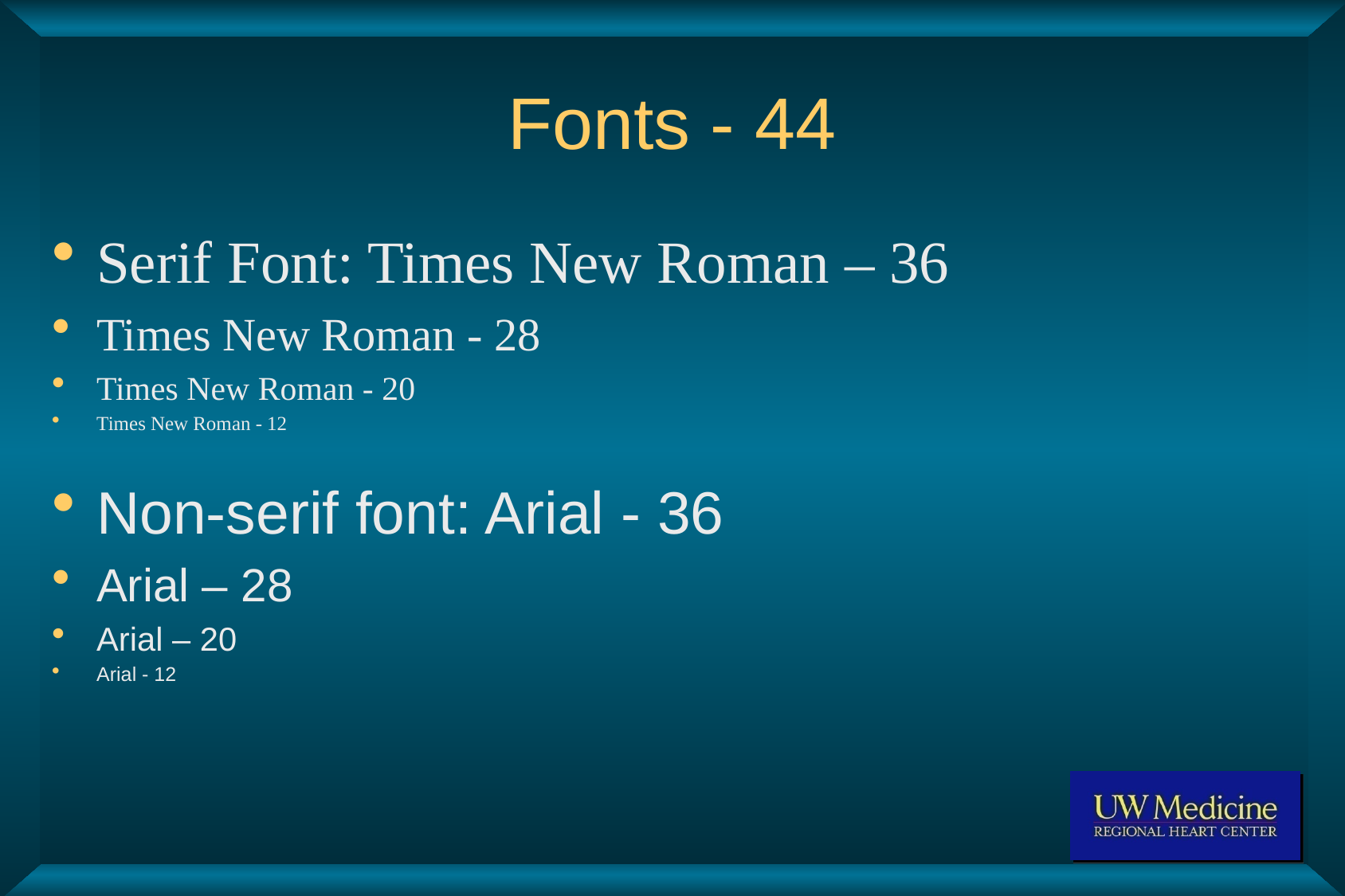

# Fonts - 44
Serif Font: Times New Roman – 36
Times New Roman - 28
Times New Roman - 20
Times New Roman - 12

Non-serif font: Arial - 36
Arial – 28
Arial – 20
Arial - 12